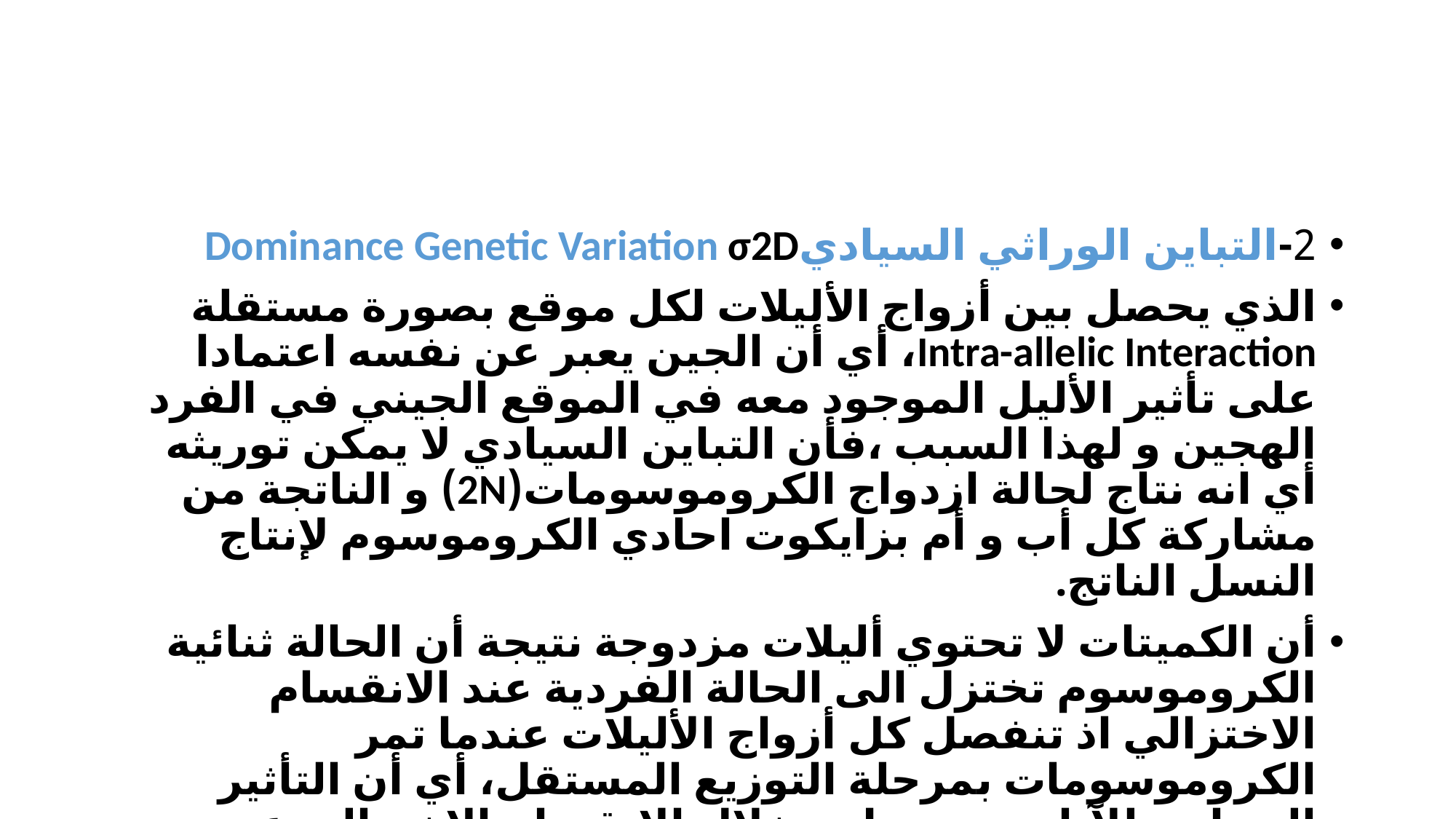

#
2-التباين الوراثي السياديDominance Genetic Variation σ2D
الذي يحصل بين أزواج الأليلات لكل موقع بصورة مستقلة Intra-allelic Interaction، أي أن الجين يعبر عن نفسه اعتمادا على تأثير الأليل الموجود معه في الموقع الجيني في الفرد الهجين و لهذا السبب ،فأن التباين السيادي لا يمكن توريثه أي انه نتاج لحالة ازدواج الكروموسومات(2N) و الناتجة من مشاركة كل أب و أم بزايكوت احادي الكروموسوم لإنتاج النسل الناتج.
أن الكميتات لا تحتوي أليلات مزدوجة نتيجة أن الحالة ثنائية الكروموسوم تختزل الى الحالة الفردية عند الانقسام الاختزالي اذ تنفصل كل أزواج الأليلات عندما تمر الكروموسومات بمرحلة التوزيع المستقل، أي أن التأثير السيادي للآباء يتم تحطمه خلال الانقسام الاختزالي عند الاخصاب،